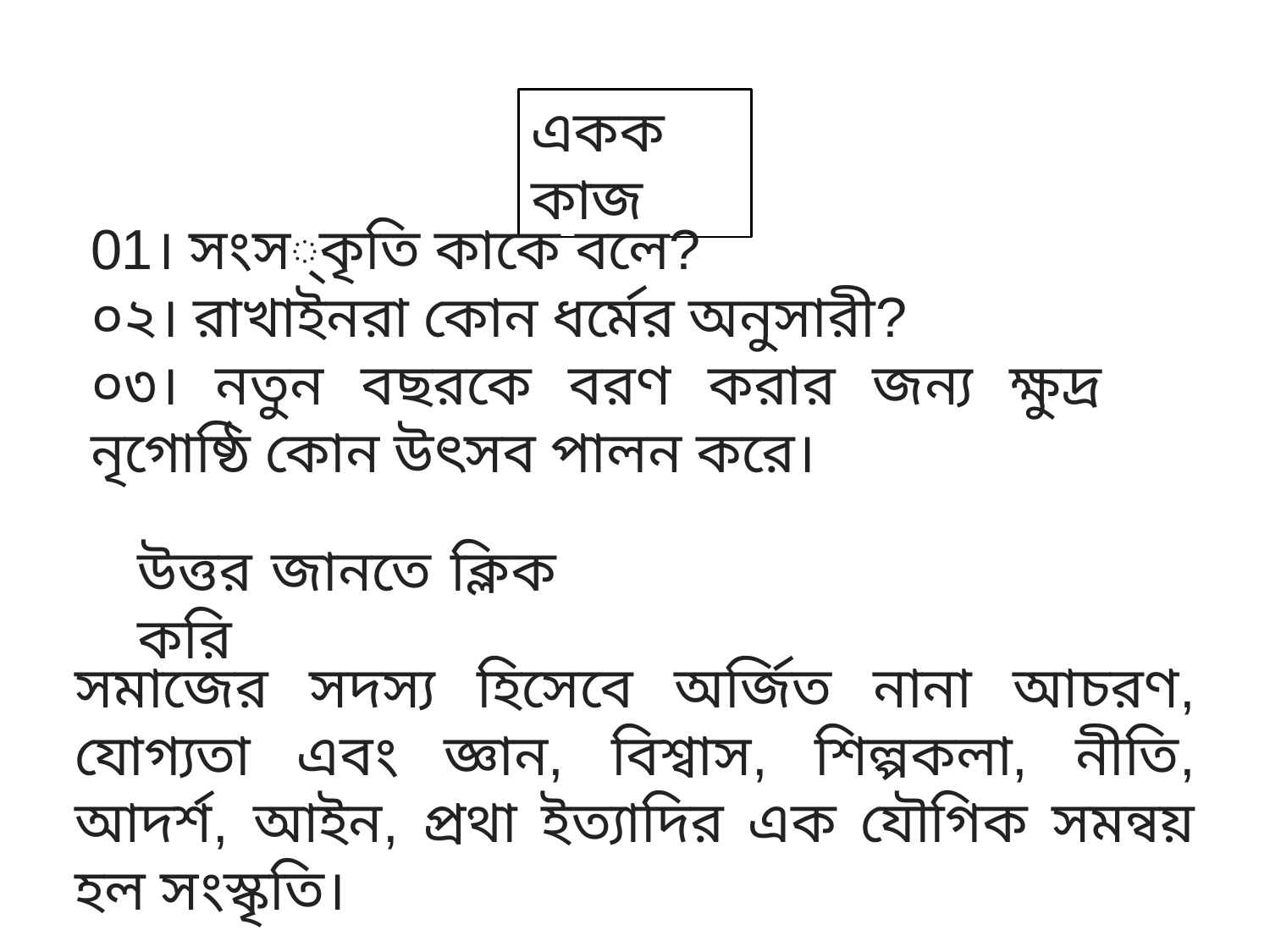

একক কাজ
01। সংস্কৃতি কাকে বলে?
০২। রাখাইনরা কোন ধর্মের অনুসারী?
০৩। নতুন বছরকে বরণ করার জন্য ক্ষুদ্র নৃগোষ্ঠি কোন উৎসব পালন করে।
উত্তর জানতে ক্লিক করি
সমাজের সদস্য হিসেবে অর্জিত নানা আচরণ, যোগ্যতা এবং জ্ঞান, বিশ্বাস, শিল্পকলা, নীতি, আদর্শ, আইন, প্রথা ইত্যাদির এক যৌগিক সমন্বয় হল সংস্কৃতি।